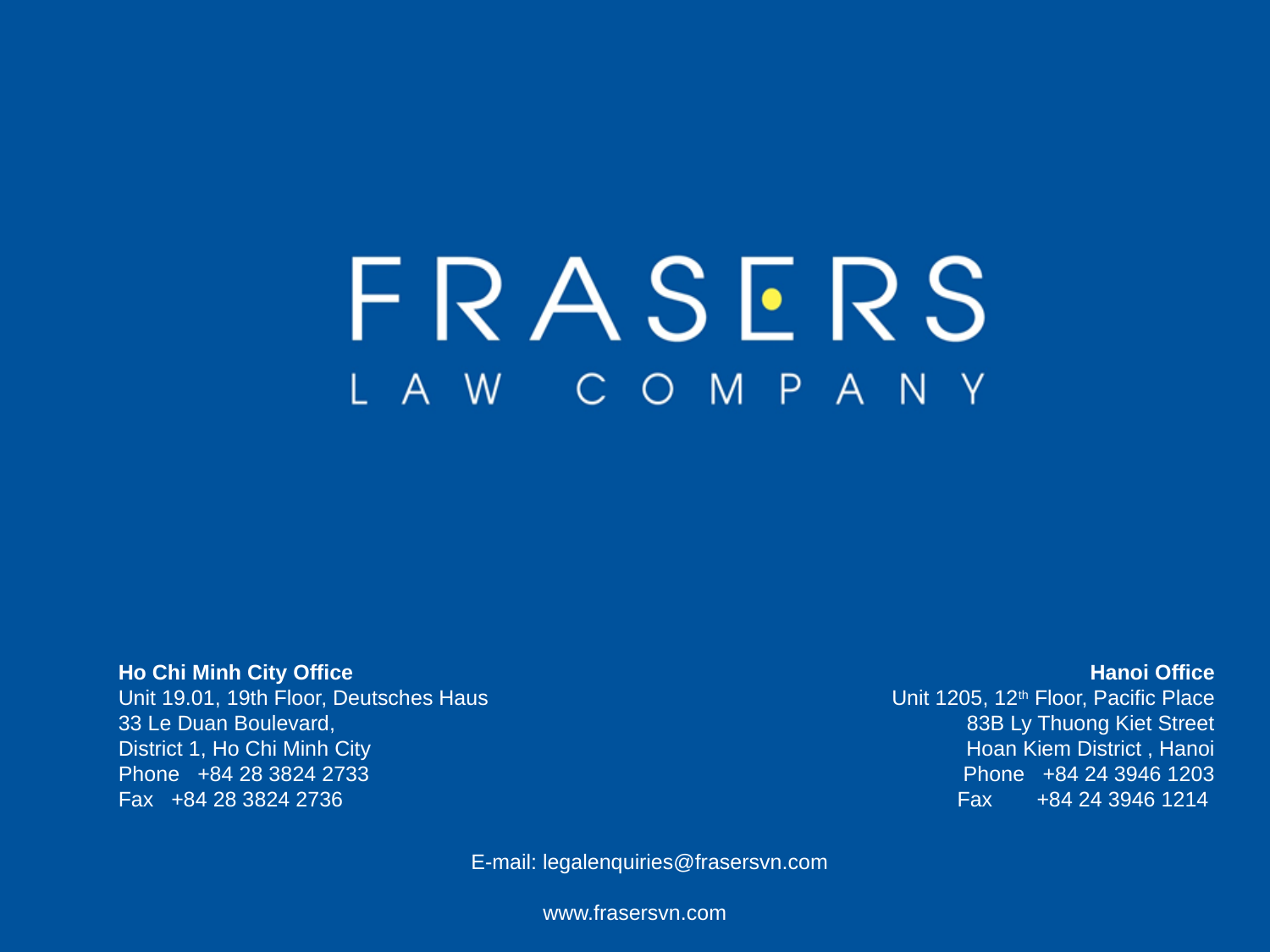

Ho Chi Minh City Office
Unit 19.01, 19th Floor, Deutsches Haus
33 Le Duan Boulevard,
District 1, Ho Chi Minh City
Phone   +84 28 3824 2733
Fax   +84 28 3824 2736
Hanoi Office
Unit 1205, 12th Floor, Pacific Place
83B Ly Thuong Kiet Street
Hoan Kiem District , Hanoi
	         Phone	 +84 24 3946 1203
        Fax	+84 24 3946 1214

       E-mail: legalenquiries@frasersvn.com

www.frasersvn.com